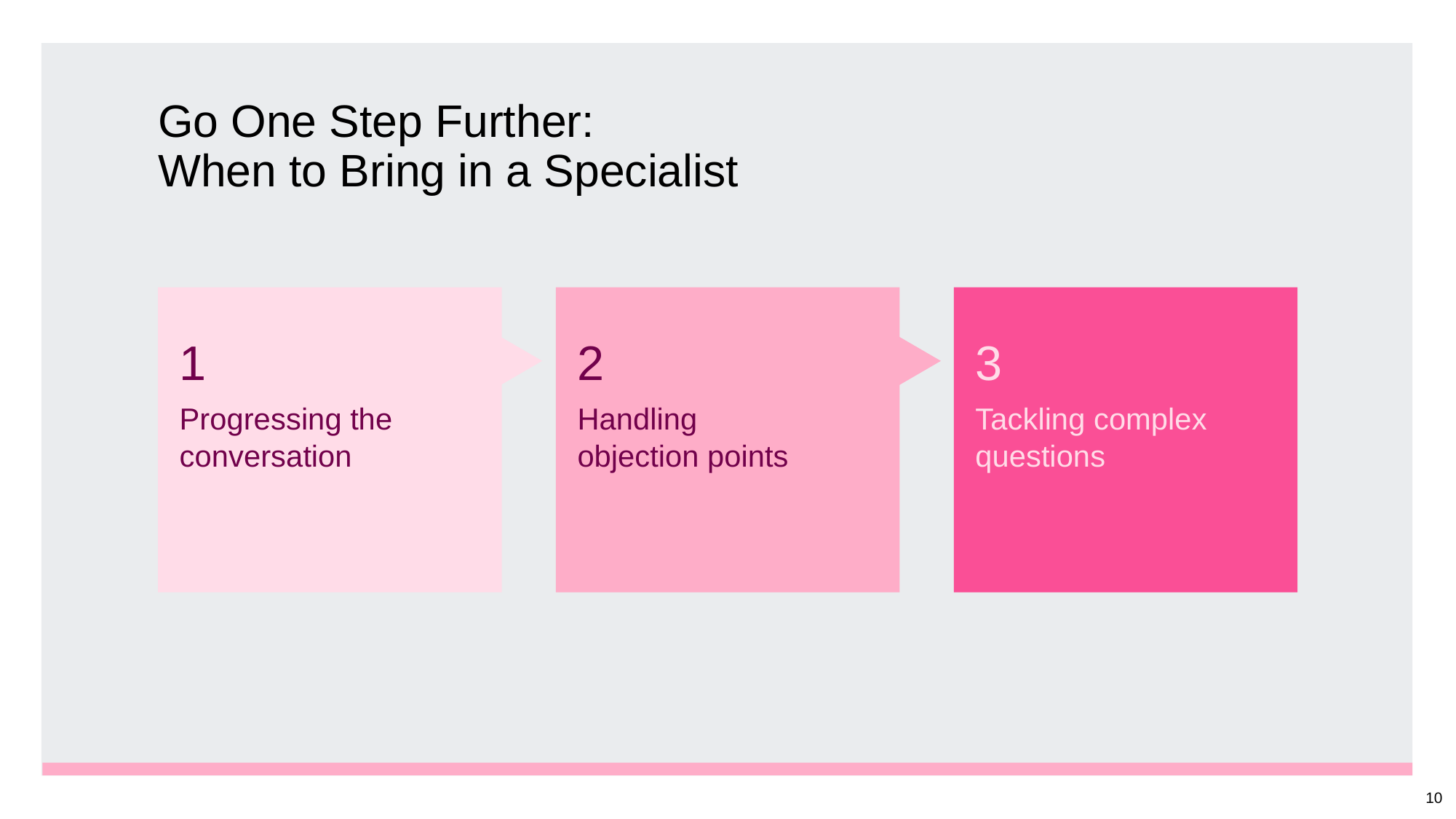

Go One Step Further:
When to Bring in a Specialist
1
Progressing the conversation

2
Handling
objection points

3
Tackling complex questions